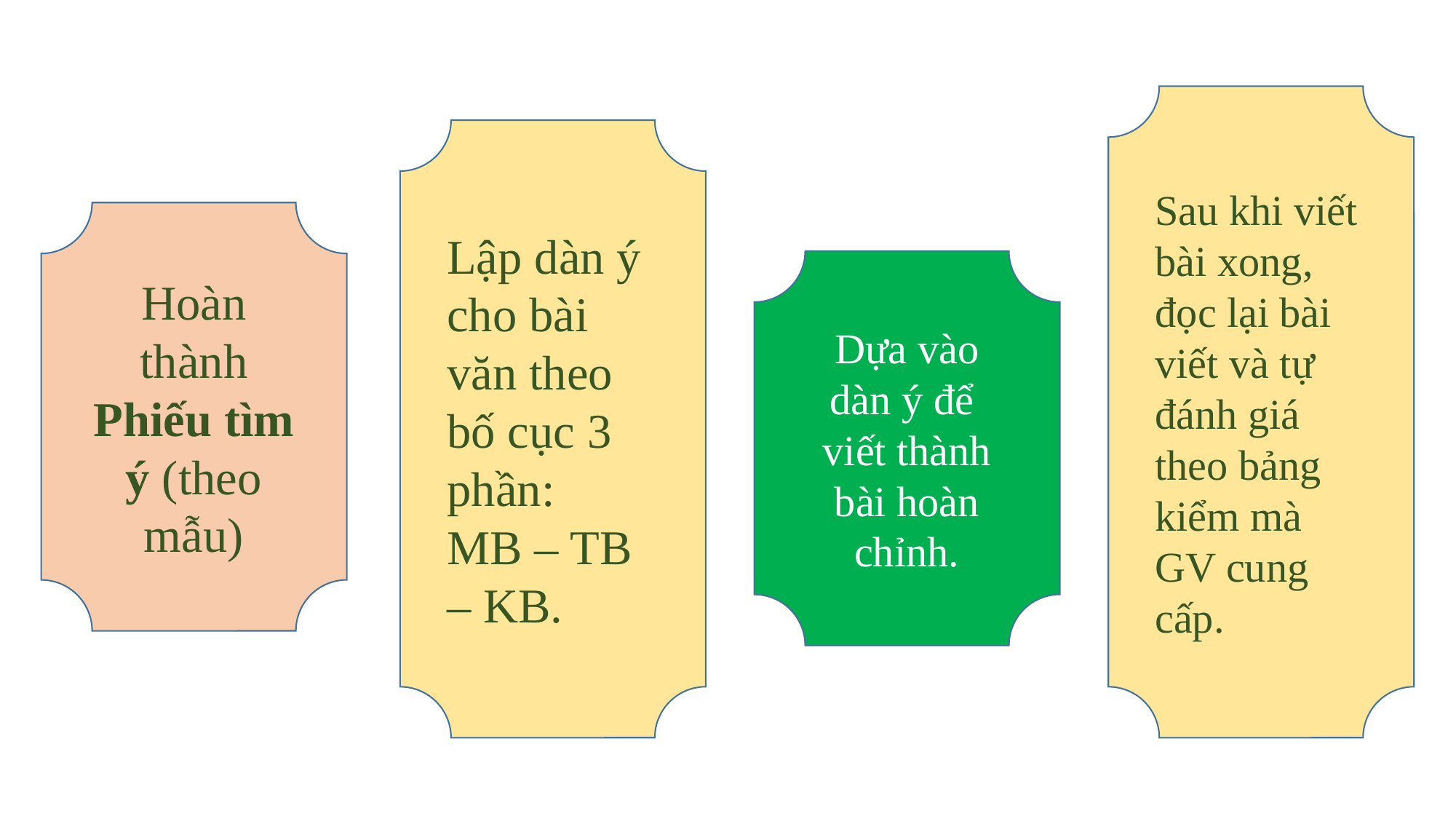

Sau khi viết bài xong, đọc lại bài viết và tự đánh giá theo bảng kiểm mà GV cung cấp.
Lập dàn ý cho bài văn theo bố cục 3 phần:
MB – TB – KB.
Hoàn thành Phiếu tìm ý (theo mẫu)
Dựa vào dàn ý để  viết thành bài hoàn chỉnh.